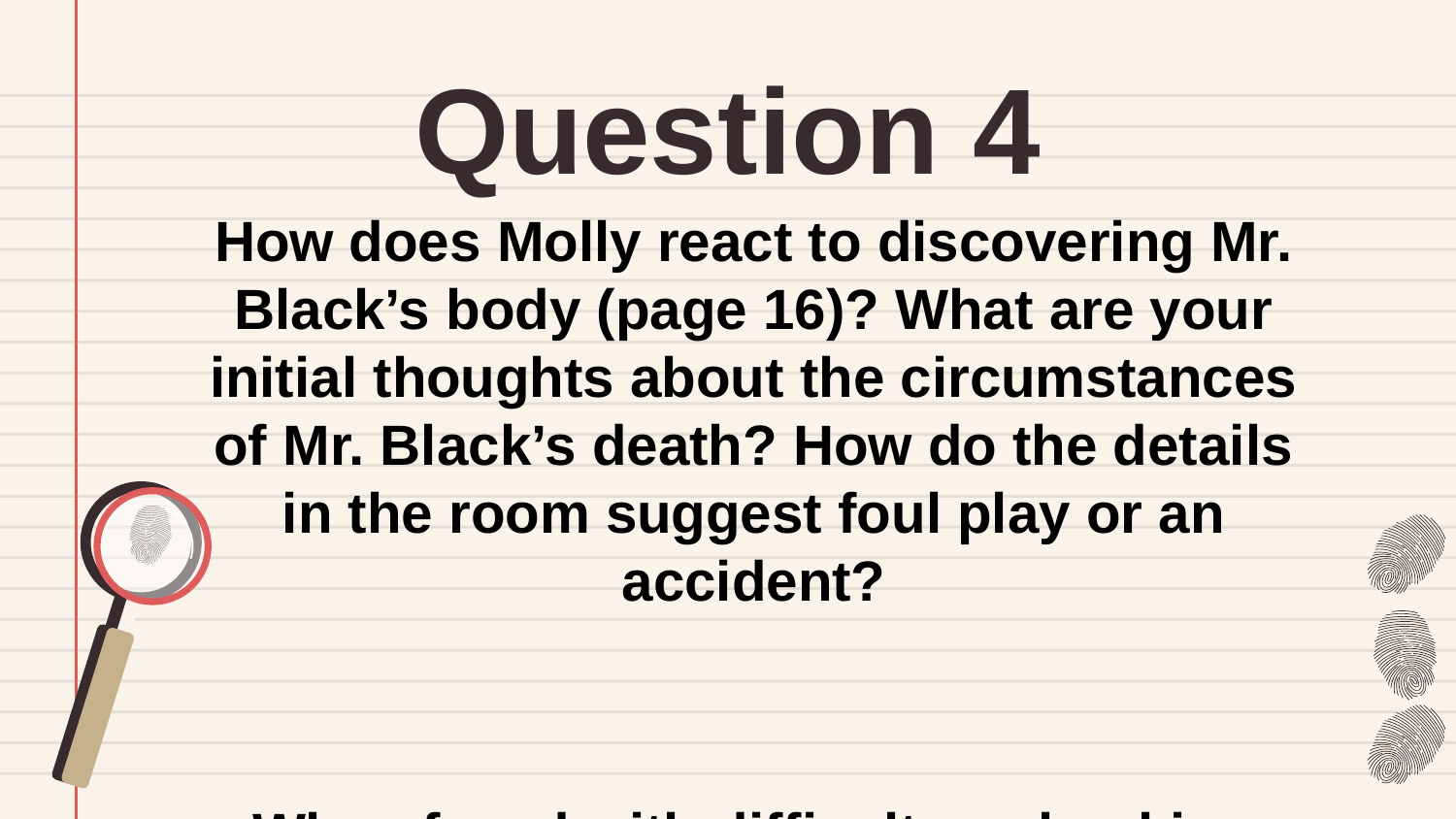

# Question 4
How does Molly react to discovering Mr. Black’s body (page 16)? What are your initial thoughts about the circumstances of Mr. Black’s death? How do the details in the room suggest foul play or an accident?

When faced with difficult or shocking situations, how do you typically react? Do you think people respond differently under pressure, and what factors influence your response?